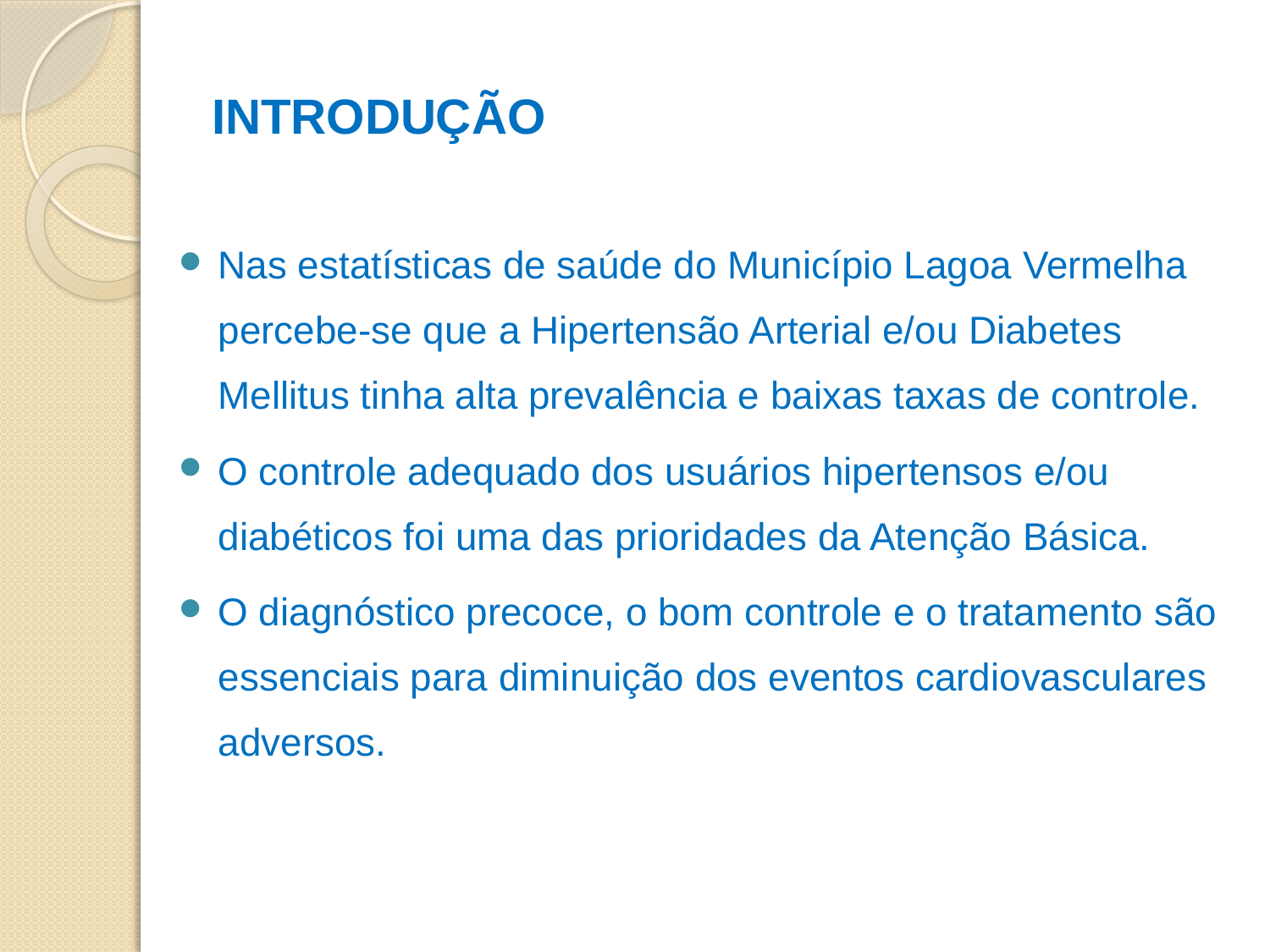

# INTRODUÇÃO
Nas estatísticas de saúde do Município Lagoa Vermelha percebe-se que a Hipertensão Arterial e/ou Diabetes Mellitus tinha alta prevalência e baixas taxas de controle.
O controle adequado dos usuários hipertensos e/ou diabéticos foi uma das prioridades da Atenção Básica.
O diagnóstico precoce, o bom controle e o tratamento são essenciais para diminuição dos eventos cardiovasculares adversos.